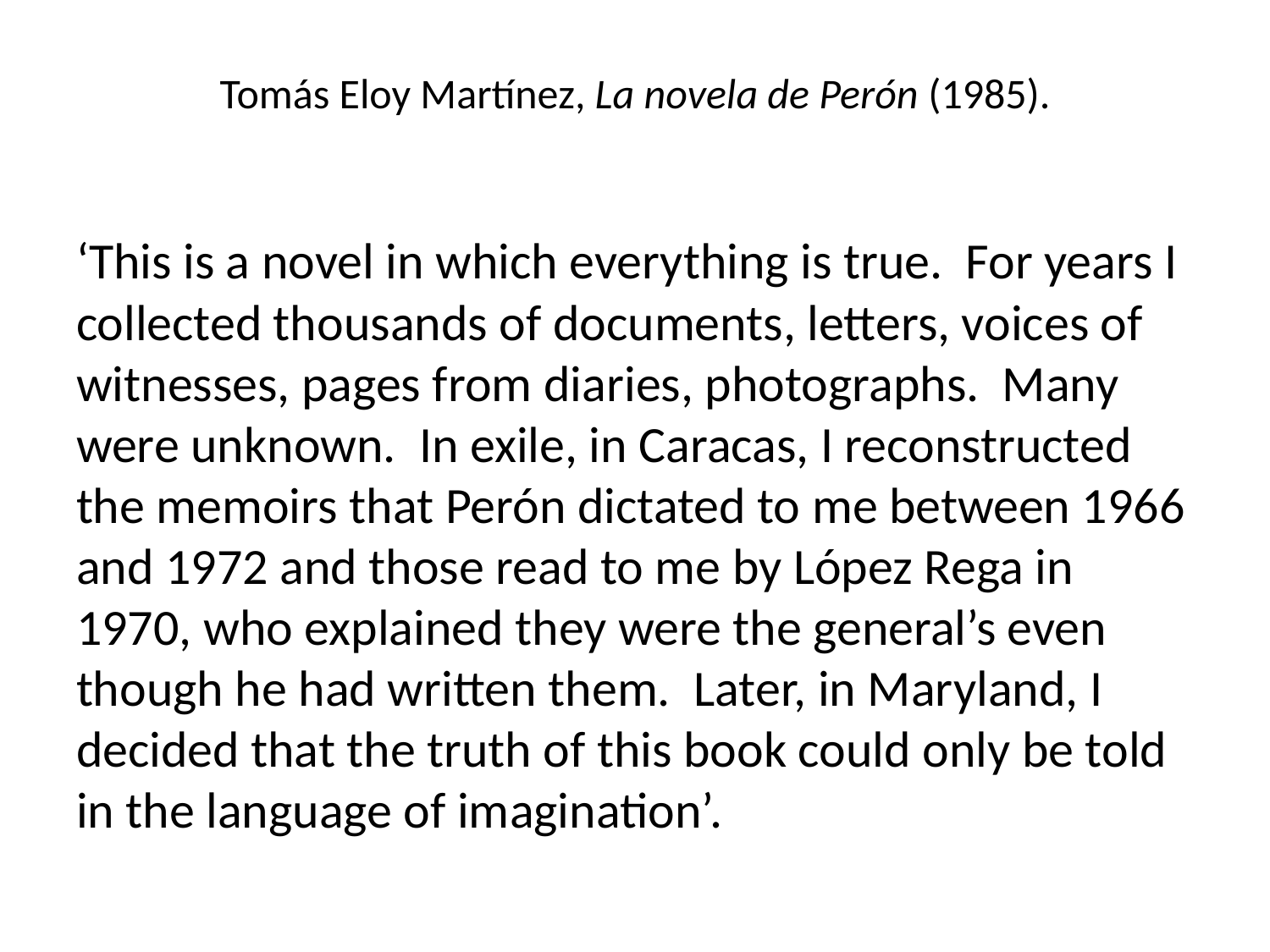

# Tomás Eloy Martínez, La novela de Perón (1985).
‘This is a novel in which everything is true.  For years I collected thousands of documents, letters, voices of witnesses, pages from diaries, photographs.  Many were unknown.  In exile, in Caracas, I reconstructed the memoirs that Perón dictated to me between 1966 and 1972 and those read to me by López Rega in 1970, who explained they were the general’s even though he had written them.  Later, in Maryland, I decided that the truth of this book could only be told in the language of imagination’.